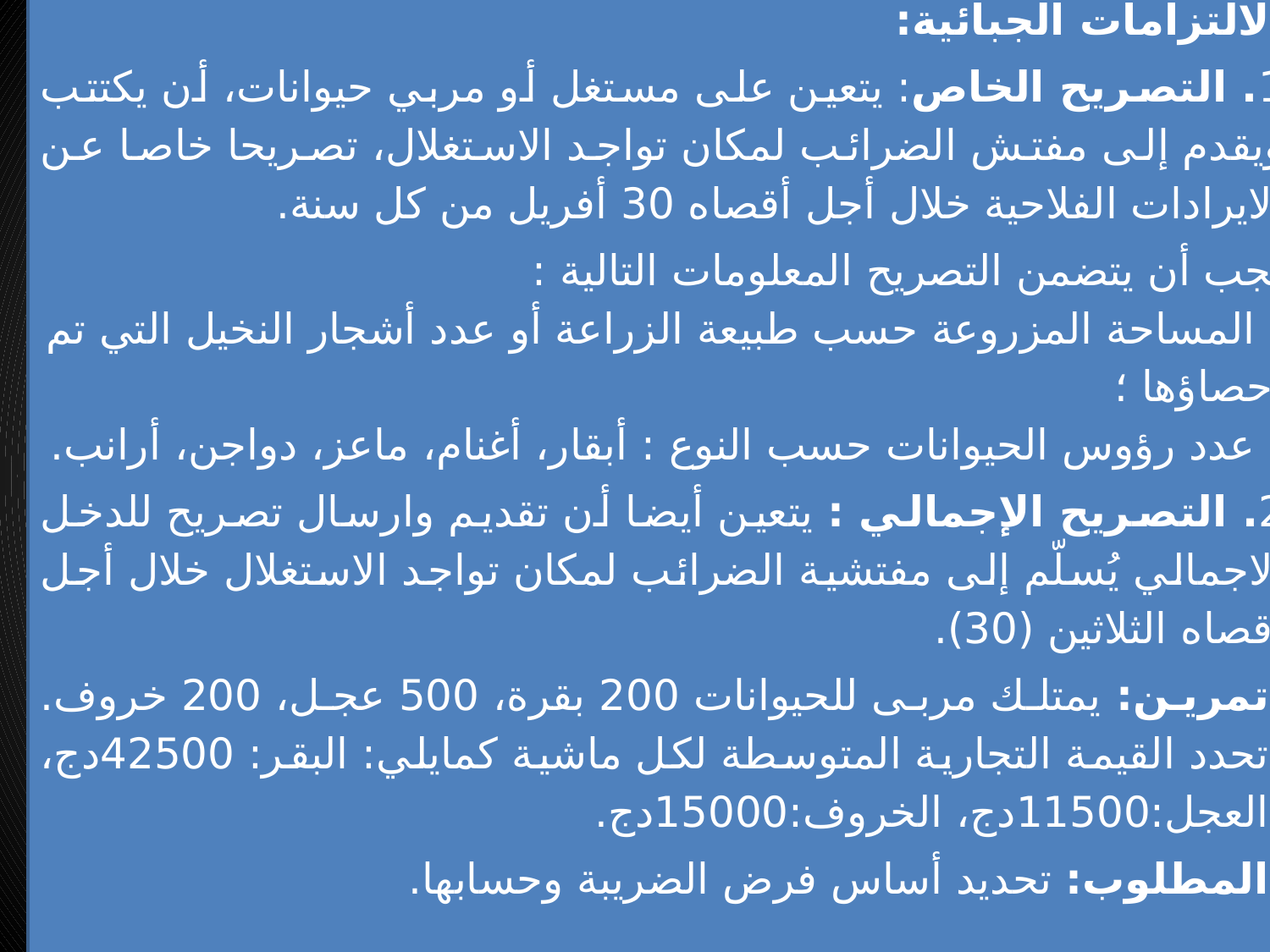

الالتزامات الجبائية:
1. التصريح الخاص: يتعين على مستغل أو مربي حيوانات، أن يكتتب ويقدم إلى مفتش الضرائب لمكان تواجد الاستغلال، تصريحا خاصا عن الايرادات الفلاحية خلال أجل أقصاه 30 أفريل من كل سنة.
يجب أن يتضمن التصريح المعلومات التالية :
- المساحة المزروعة حسب طبيعة الزراعة أو عدد أشجار النخيل التي تم إحصاؤها ؛
- عدد رؤوس الحيوانات حسب النوع : أبقار، أغنام، ماعز، دواجن، أرانب.
2. التصريح الإجمالي : يتعين أيضا أن تقديم وارسال تصريح للدخل الاجمالي يُسلّم إلى مفتشية الضرائب لمكان تواجد الاستغلال خلال أجل أقصاه الثلاثين (30).
تمرين: يمتلك مربى للحيوانات 200 بقرة، 500 عجل، 200 خروف. تحدد القيمة التجارية المتوسطة لكل ماشية كمايلي: البقر: 42500دج، العجل:11500دج، الخروف:15000دج.
المطلوب: تحديد أساس فرض الضريبة وحسابها.